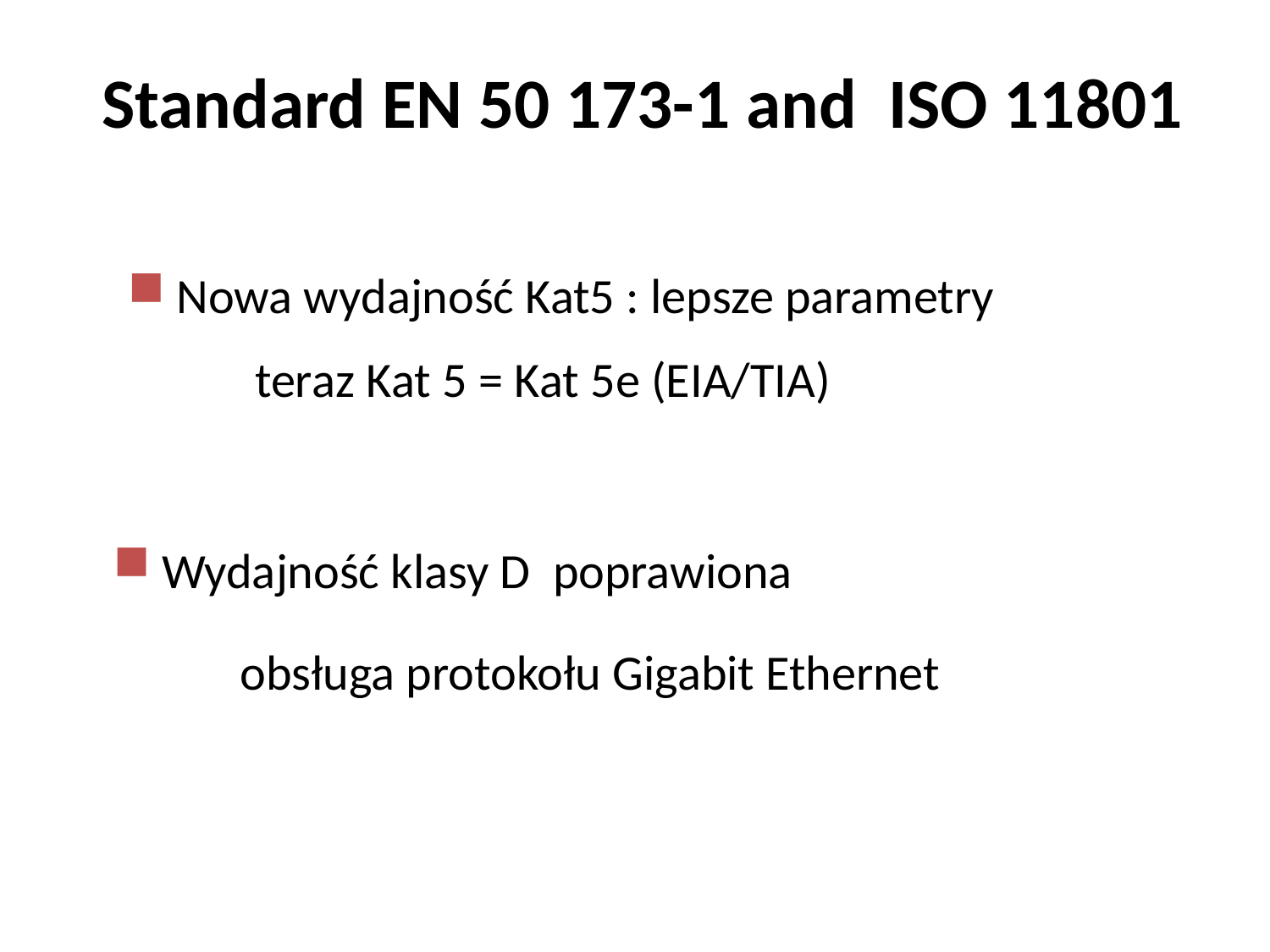

Standard EN 50 173-1 and  ISO 11801
 Nowa wydajność Kat5 : lepsze parametry
	teraz Kat 5 = Kat 5e (EIA/TIA)
 Wydajność klasy D  poprawiona
	obsługa protokołu Gigabit Ethernet